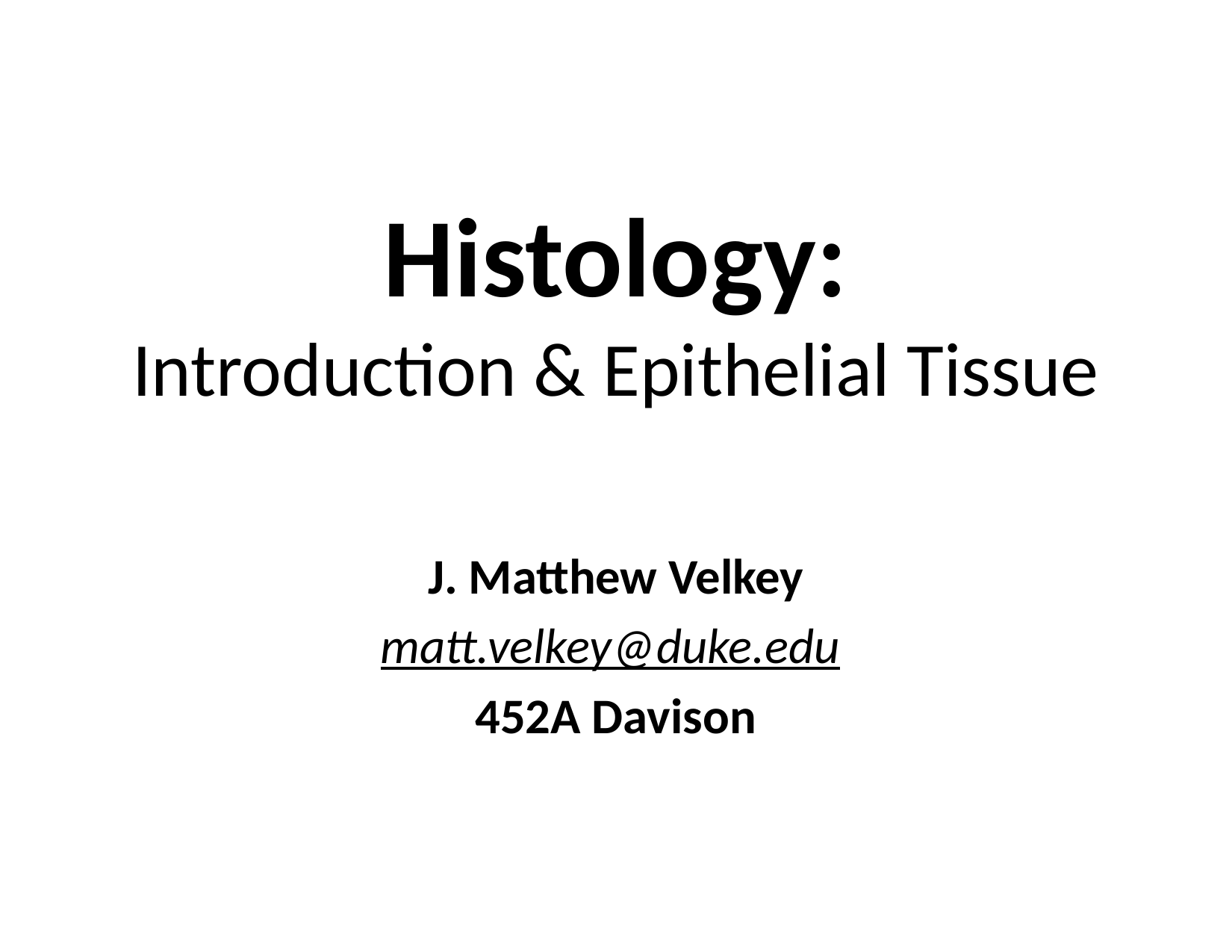

# Histology: Introduction & Epithelial Tissue
J. Matthew Velkey
matt.velkey@duke.edu
452A Davison